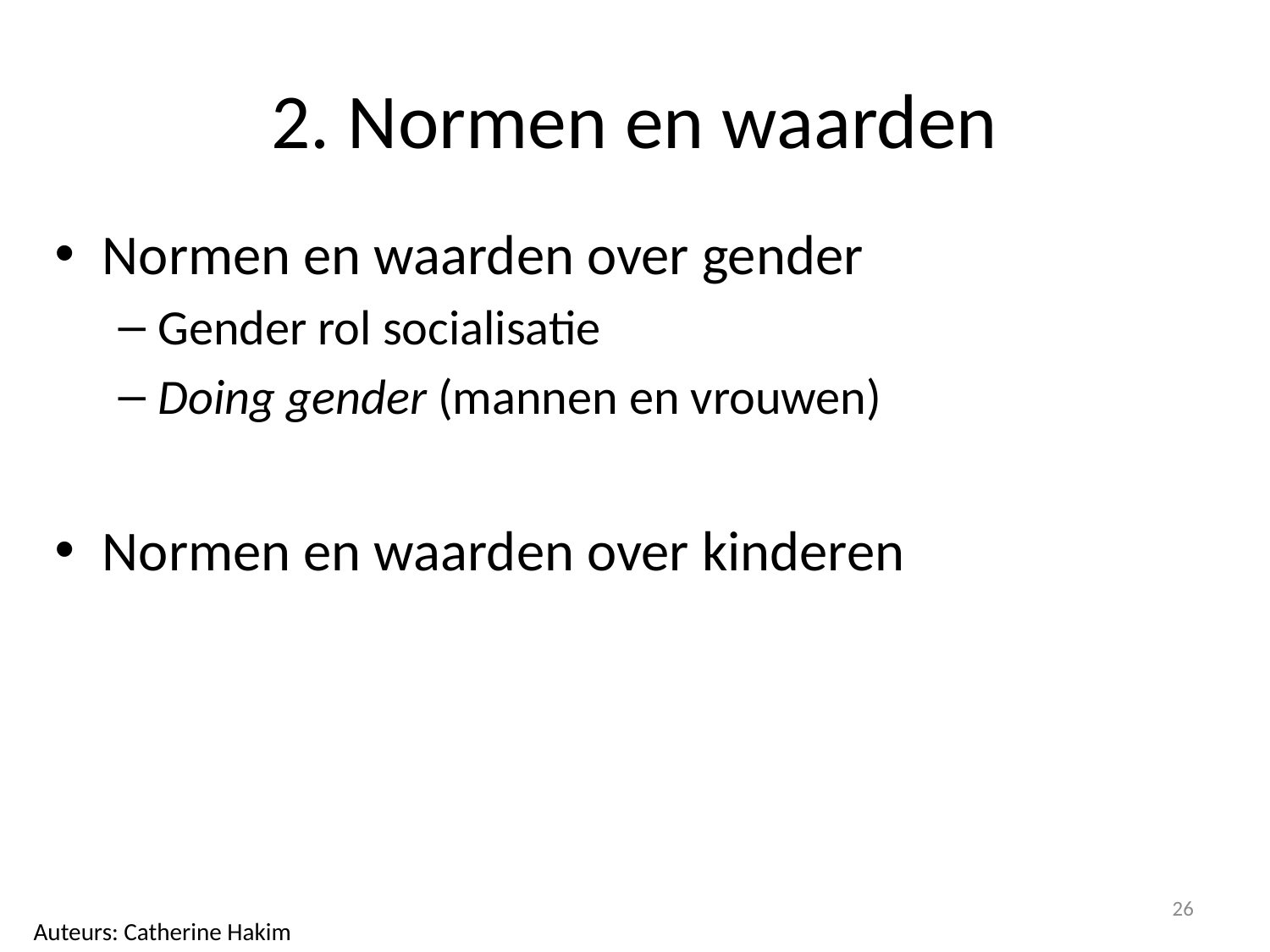

# 2. Normen en waarden
Normen en waarden over gender
Gender rol socialisatie
Doing gender (mannen en vrouwen)

Normen en waarden over kinderen

26
Auteurs: Catherine Hakim